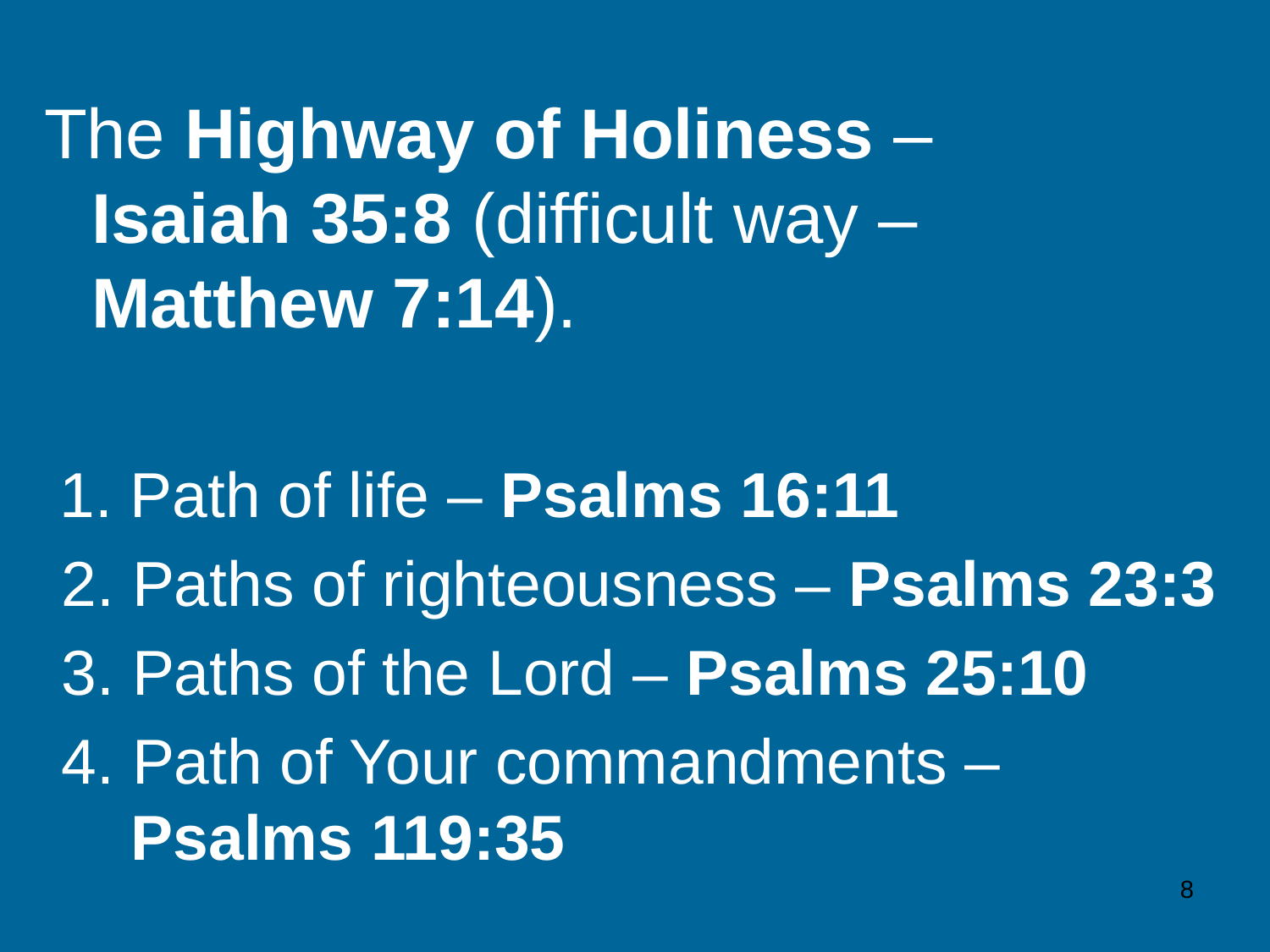

The Highway of Holiness –
Isaiah 35:8 (difficult way – Matthew 7:14).

 1. Path of life – Psalms 16:11
 2. Paths of righteousness – Psalms 23:3
 3. Paths of the Lord – Psalms 25:10
 4. Path of Your commandments –
Psalms 119:35
8